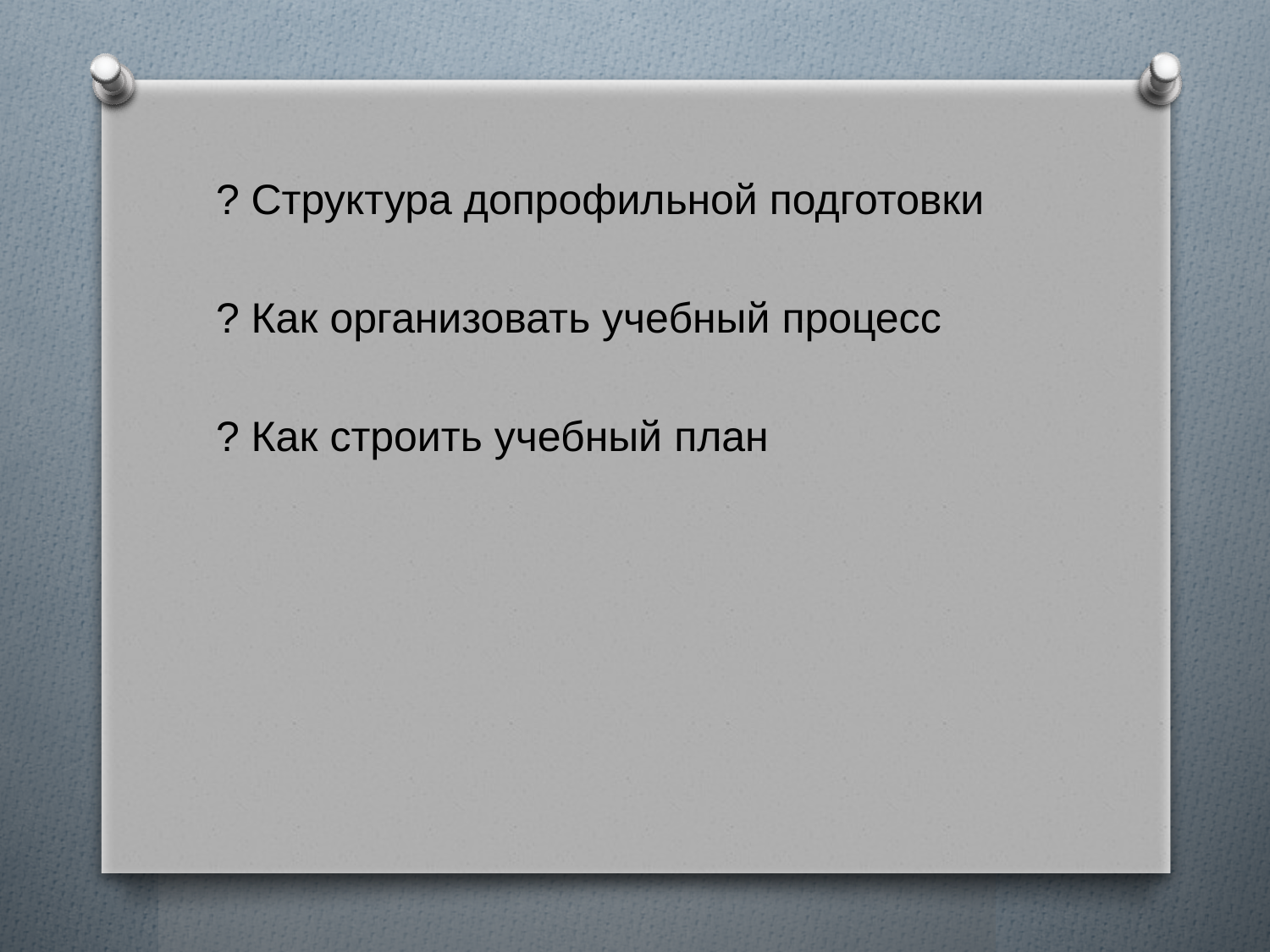

? Структура допрофильной подготовки

? Как организовать учебный процесс

? Как строить учебный план